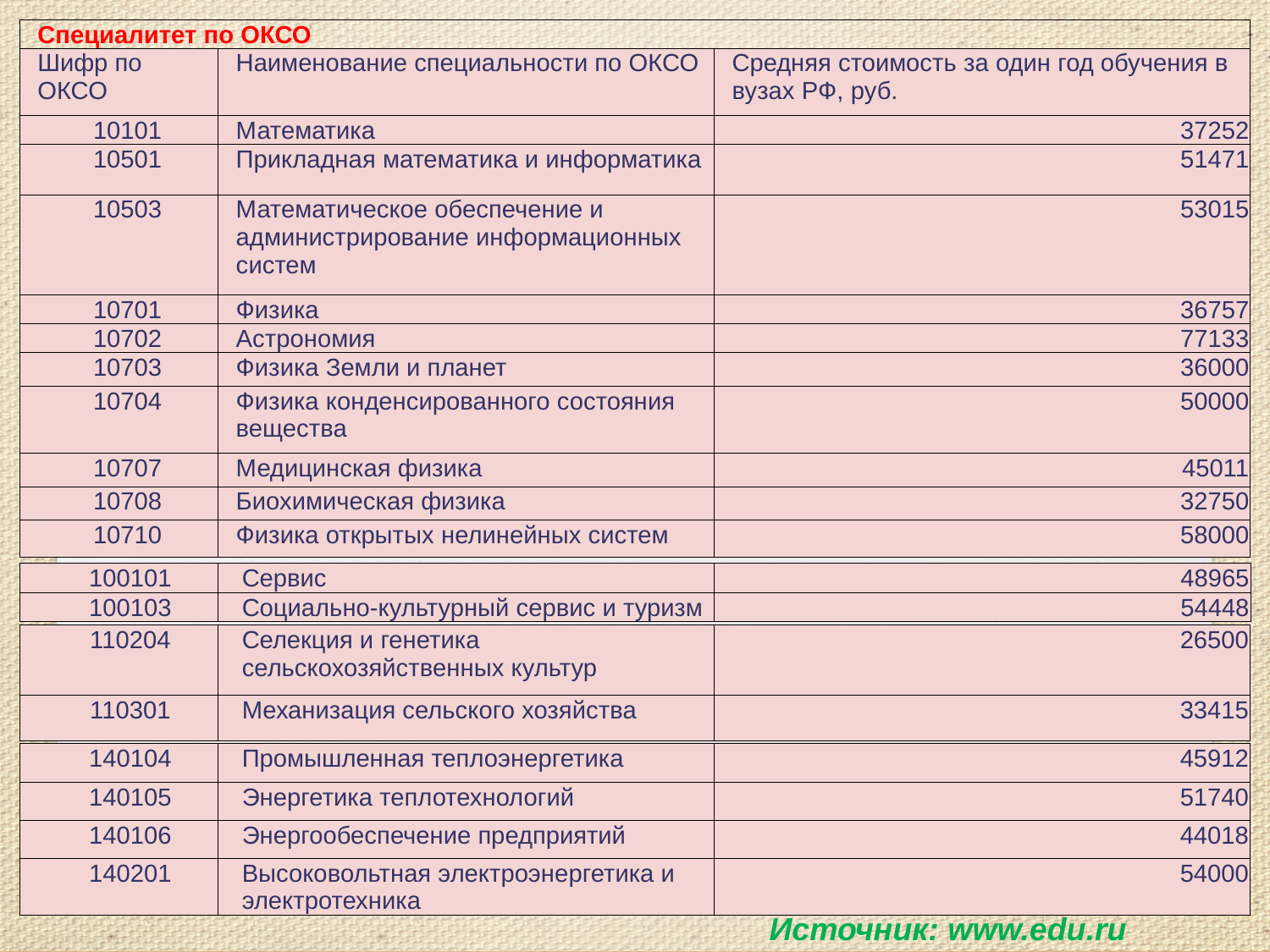

| Специалитет по ОКСО |  |  |
| --- | --- | --- |
| Шифр по ОКСО | Наименование специальности по ОКСО | Средняя стоимость за один год обучения в вузах РФ, руб. |
| 10101 | Математика | 37252 |
| 10501 | Прикладная математика и информатика | 51471 |
| 10503 | Математическое обеспечение и администрирование информационных систем | 53015 |
| 10701 | Физика | 36757 |
| 10702 | Астрономия | 77133 |
| 10703 | Физика Земли и планет | 36000 |
| 10704 | Физика конденсированного состояния вещества | 50000 |
| 10707 | Медицинская физика | 45011 |
| 10708 | Биохимическая физика | 32750 |
| 10710 | Физика открытых нелинейных систем | 58000 |
| 100101 | Сервис | 48965 |
| --- | --- | --- |
| 100103 | Социально-культурный сервис и туризм | 54448 |
| 110204 | Селекция и генетика сельскохозяйственных культур | 26500 |
| --- | --- | --- |
| 110301 | Механизация сельского хозяйства | 33415 |
| 140104 | Промышленная теплоэнергетика | 45912 |
| --- | --- | --- |
| 140105 | Энергетика теплотехнологий | 51740 |
| 140106 | Энергообеспечение предприятий | 44018 |
| 140201 | Высоковольтная электроэнергетика и электротехника | 54000 |
39
Источник: www.edu.ru